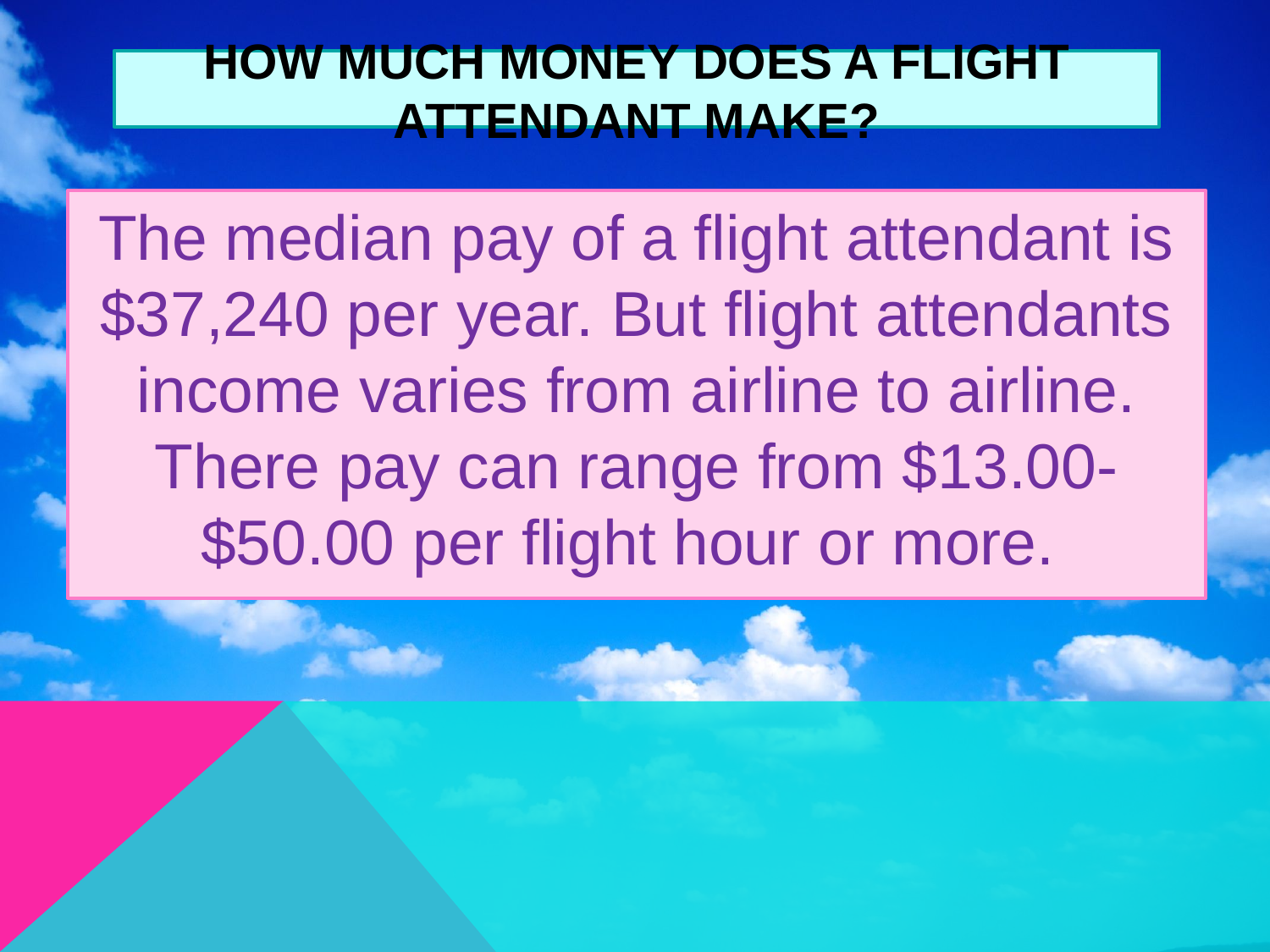

# How much money does a flight attendant make?
The median pay of a flight attendant is $37,240 per year. But flight attendants income varies from airline to airline. There pay can range from $13.00-$50.00 per flight hour or more.